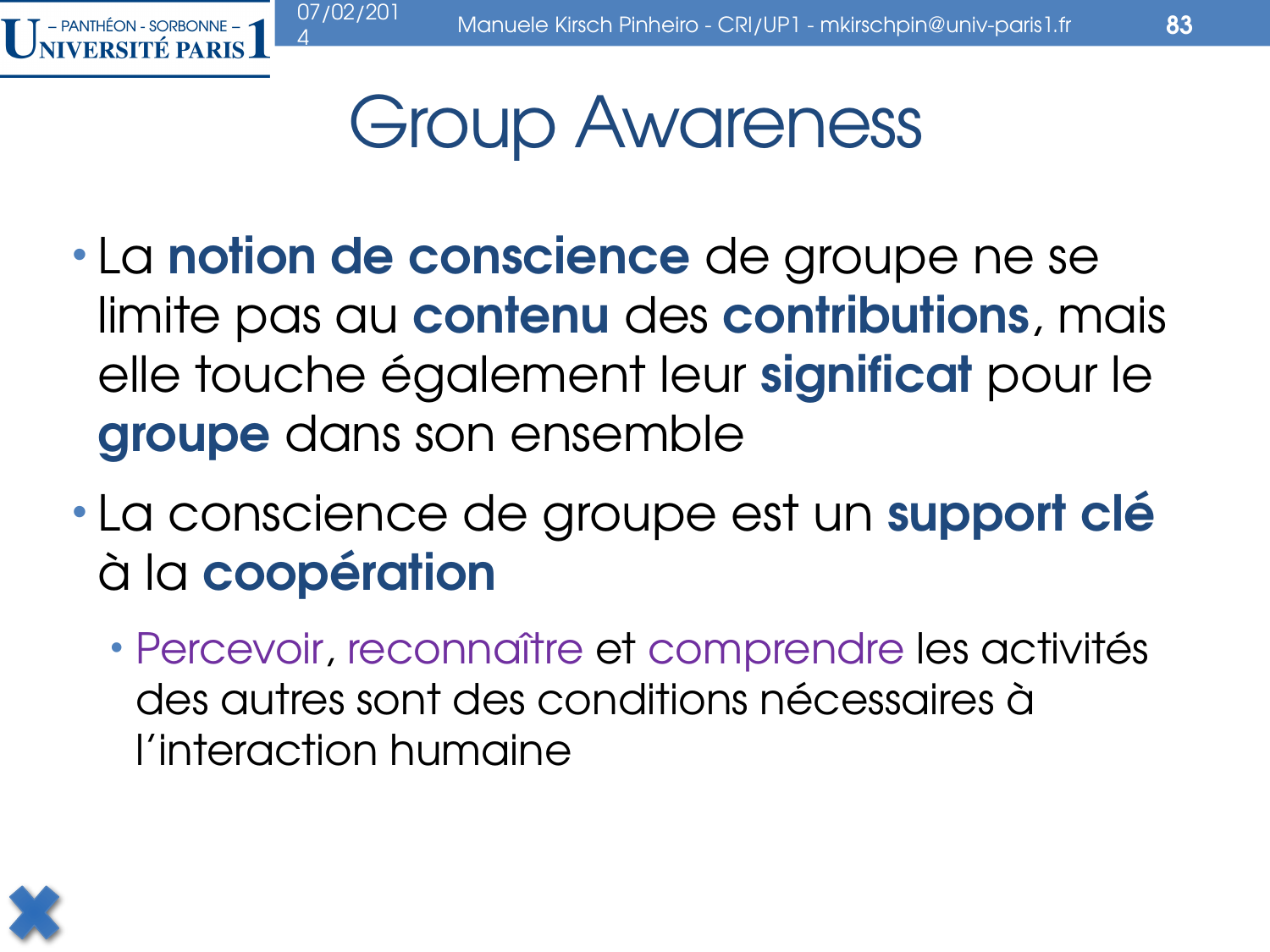

07/02/2014
Manuele Kirsch Pinheiro - CRI/UP1 - mkirschpin@univ-paris1.fr
83
# Group Awareness
La notion de conscience de groupe ne se limite pas au contenu des contributions, mais elle touche également leur significat pour le groupe dans son ensemble
La conscience de groupe est un support clé à la coopération
Percevoir, reconnaître et comprendre les activités des autres sont des conditions nécessaires à l’interaction humaine